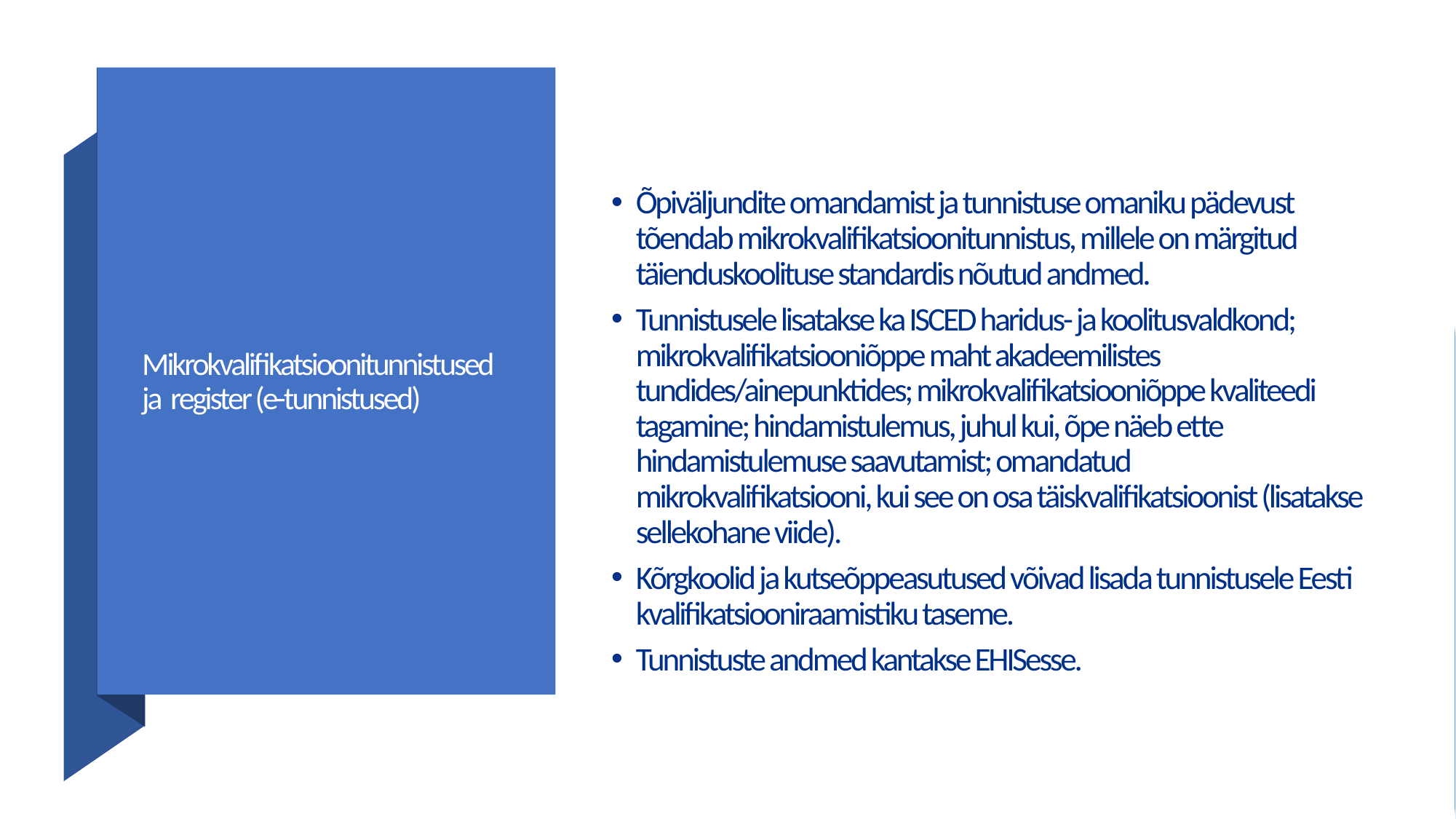

# Mikrokvalifikatsioonitunnistused  ja  register (e-tunnistused)

Õpiväljundite omandamist ja tunnistuse omaniku pädevust tõendab mikrokvalifikatsioonitunnistus, millele on märgitud täienduskoolituse standardis nõutud andmed.
Tunnistusele lisatakse ka ISCED haridus- ja koolitusvaldkond; mikrokvalifikatsiooniõppe maht akadeemilistes tundides/ainepunktides; mikrokvalifikatsiooniõppe kvaliteedi tagamine; hindamistulemus, juhul kui, õpe näeb ette hindamistulemuse saavutamist; omandatud mikrokvalifikatsiooni, kui see on osa täiskvalifikatsioonist (lisatakse sellekohane viide).
Kõrgkoolid ja kutseõppeasutused võivad lisada tunnistusele Eesti kvalifikatsiooniraamistiku taseme.
Tunnistuste andmed kantakse EHISesse.